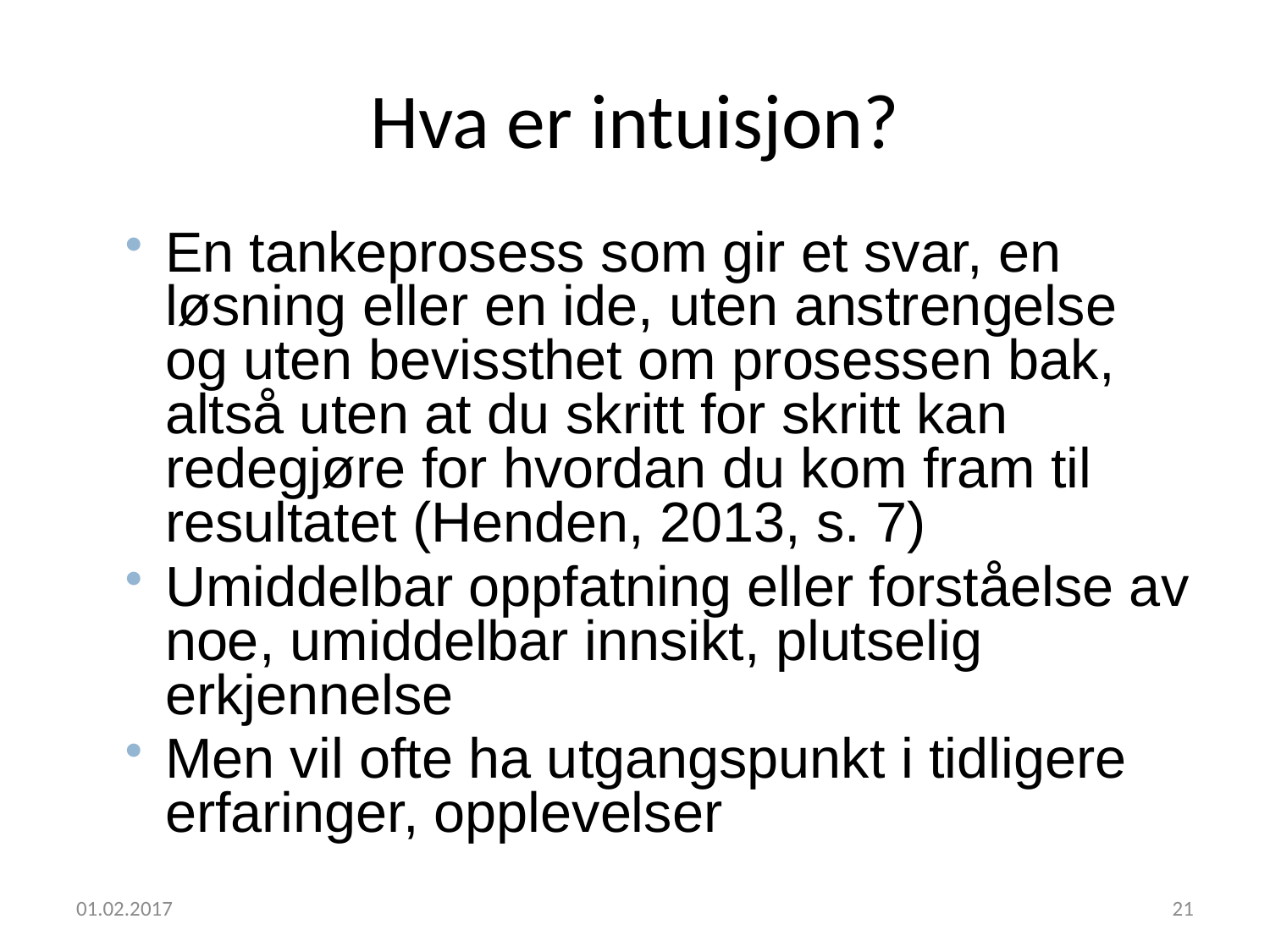

# Hva er intuisjon?
En tankeprosess som gir et svar, en løsning eller en ide, uten anstrengelse og uten bevissthet om prosessen bak, altså uten at du skritt for skritt kan redegjøre for hvordan du kom fram til resultatet (Henden, 2013, s. 7)
Umiddelbar oppfatning eller forståelse av noe, umiddelbar innsikt, plutselig erkjennelse
Men vil ofte ha utgangspunkt i tidligere erfaringer, opplevelser

01.02.2017
21